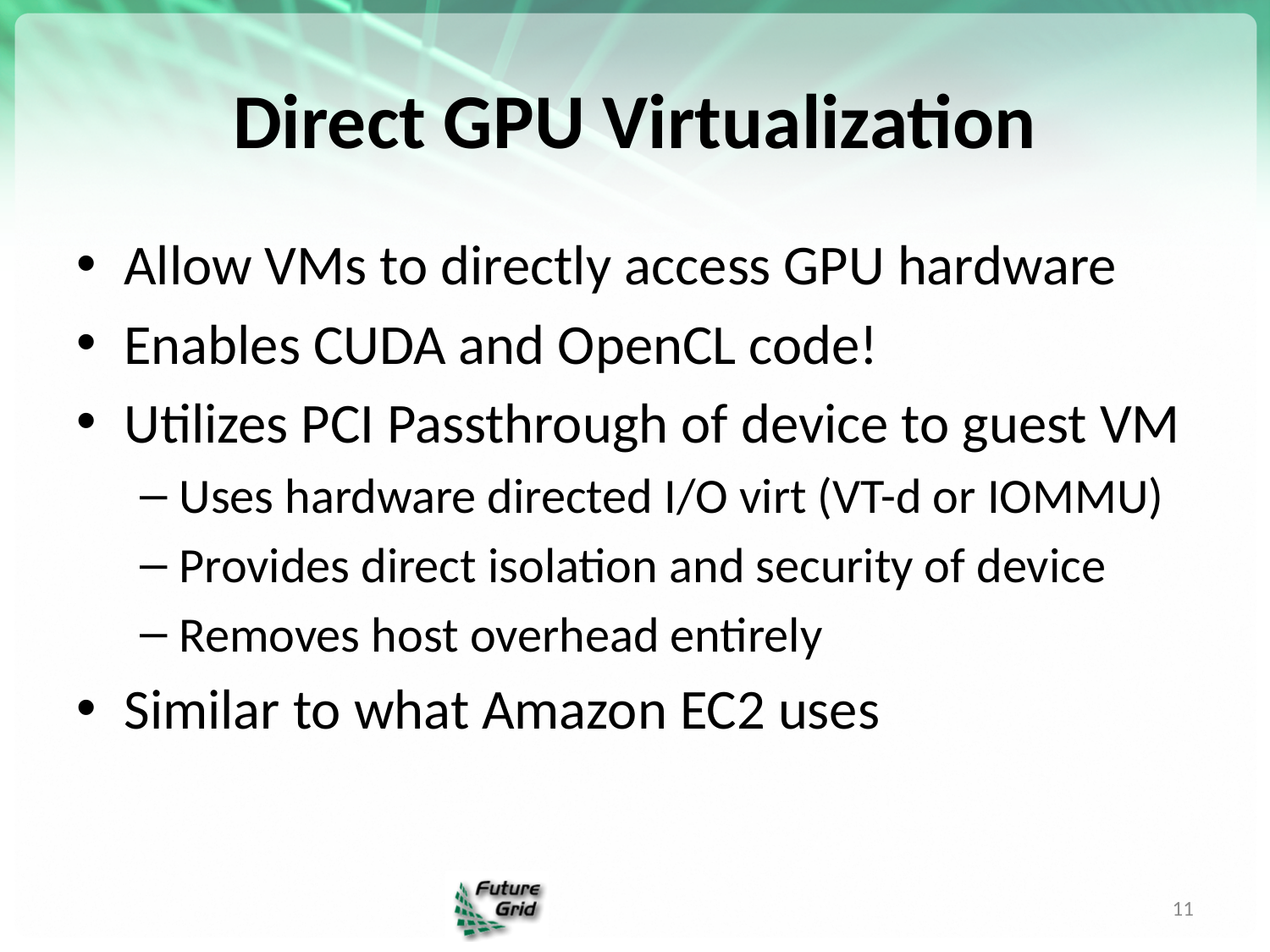

# Direct GPU Virtualization
Allow VMs to directly access GPU hardware
Enables CUDA and OpenCL code!
Utilizes PCI Passthrough of device to guest VM
Uses hardware directed I/O virt (VT-d or IOMMU)
Provides direct isolation and security of device
Removes host overhead entirely
Similar to what Amazon EC2 uses
11